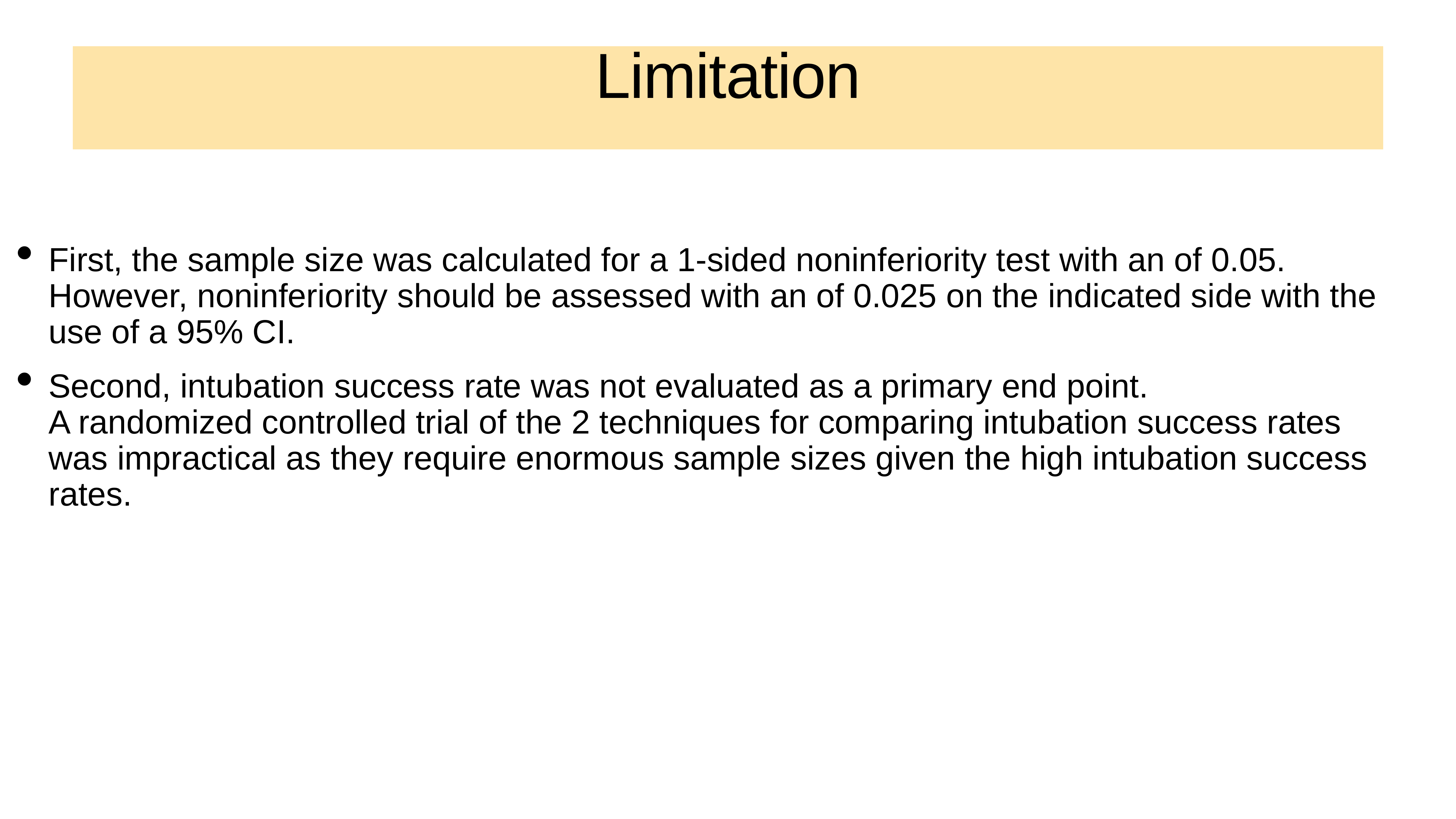

# Limitation

First, the sample size was calculated for a 1-sided noninferiority test with an of 0.05. However, noninferiority should be assessed with an of 0.025 on the indicated side with the use of a 95% CI.
Second, intubation success rate was not evaluated as a primary end point.
A randomized controlled trial of the 2 techniques for comparing intubation success rates was impractical as they require enormous sample sizes given the high intubation success rates.